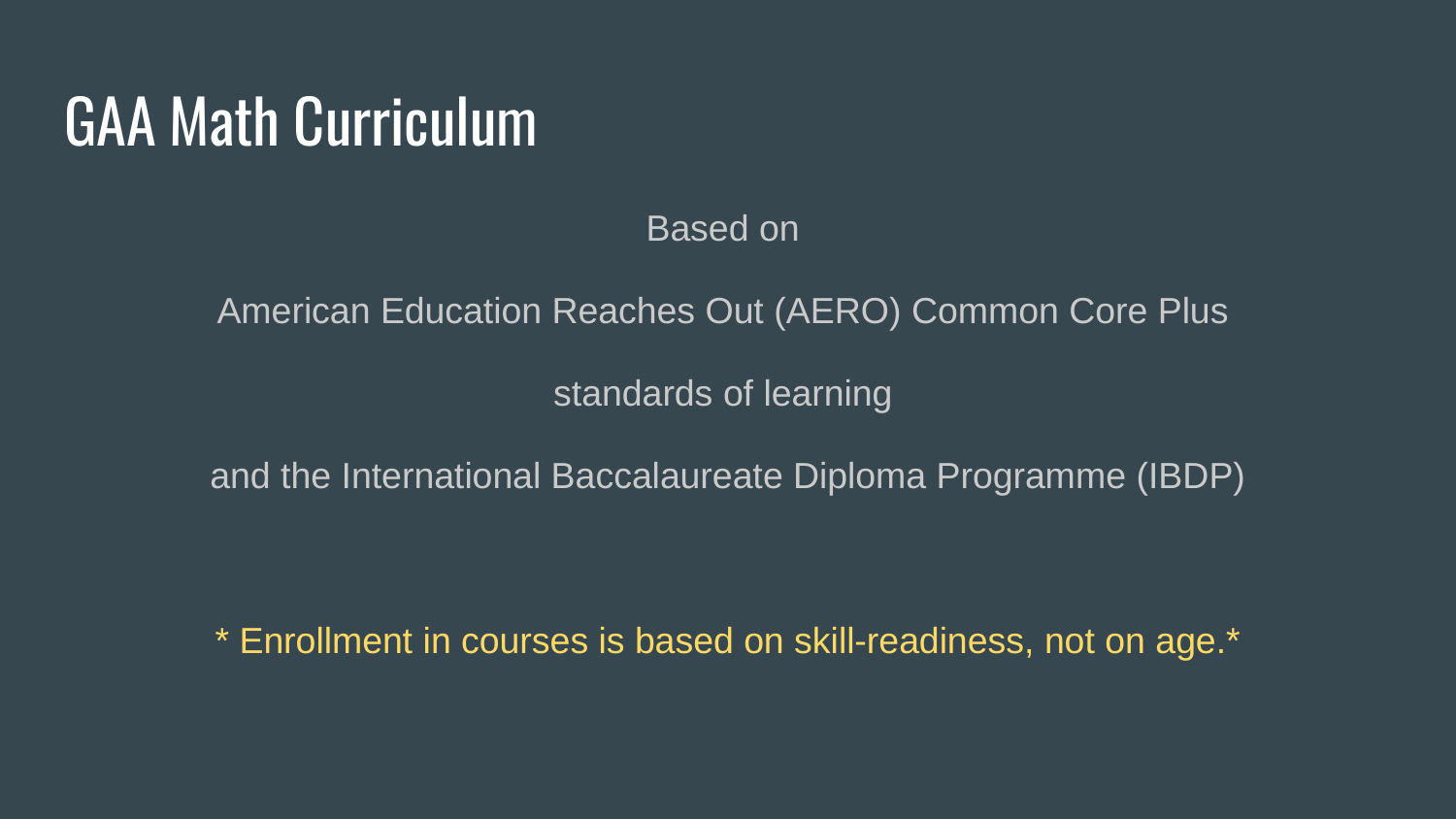

# GAA Math Curriculum
Based on
American Education Reaches Out (AERO) Common Core Plus
standards of learning
and the International Baccalaureate Diploma Programme (IBDP)

* Enrollment in courses is based on skill-readiness, not on age.*